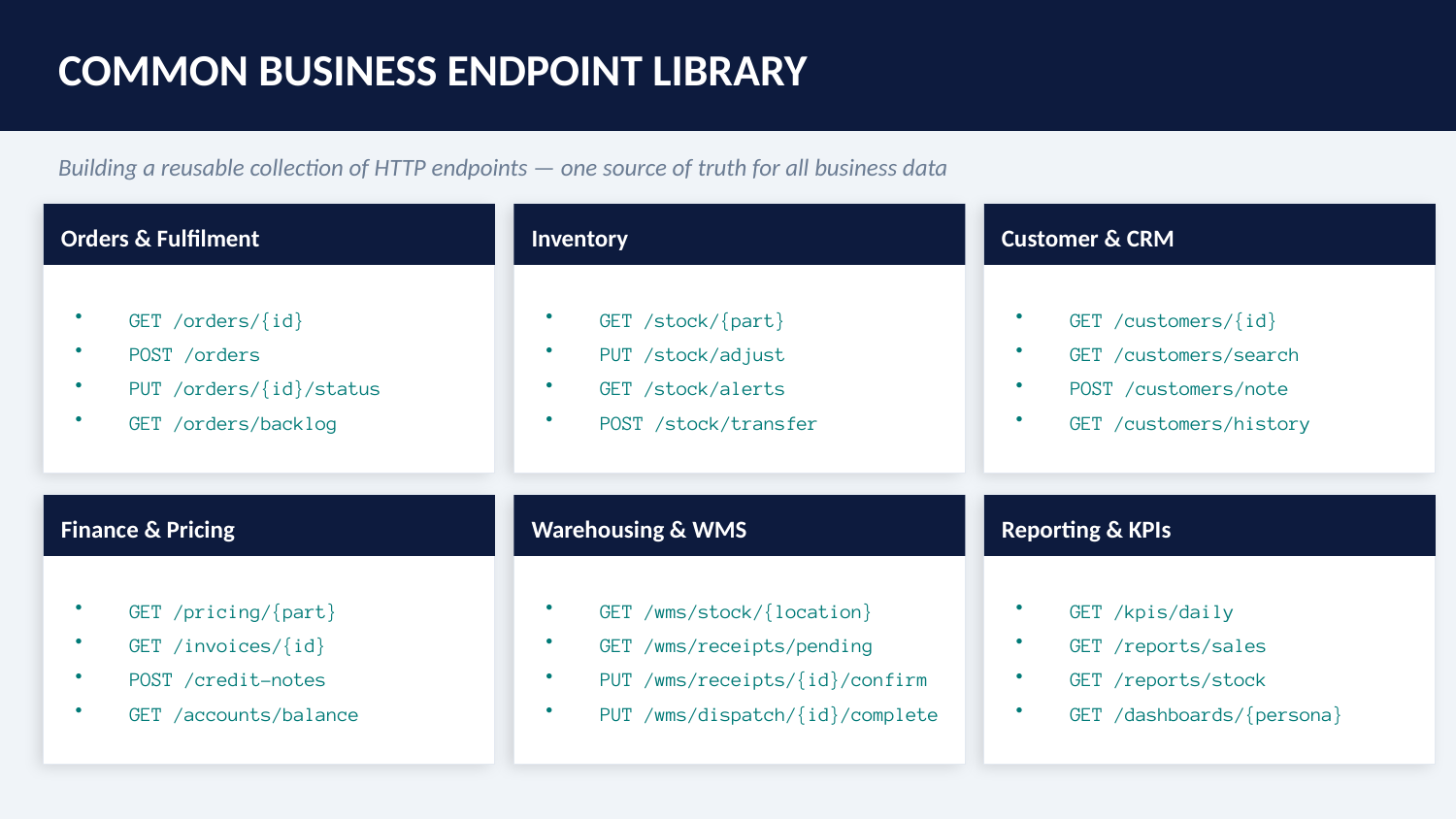

COMMON BUSINESS ENDPOINT LIBRARY
Building a reusable collection of HTTP endpoints — one source of truth for all business data

Orders & Fulfilment
Inventory
Customer & CRM
GET /orders/{id}
POST /orders
PUT /orders/{id}/status
GET /orders/backlog
GET /stock/{part}
PUT /stock/adjust
GET /stock/alerts
POST /stock/transfer
GET /customers/{id}
GET /customers/search
POST /customers/note
GET /customers/history

Finance & Pricing
Warehousing & WMS
Reporting & KPIs
GET /pricing/{part}
GET /invoices/{id}
POST /credit-notes
GET /accounts/balance
GET /wms/stock/{location}
GET /wms/receipts/pending
PUT /wms/receipts/{id}/confirm
PUT /wms/dispatch/{id}/complete
GET /kpis/daily
GET /reports/sales
GET /reports/stock
GET /dashboards/{persona}